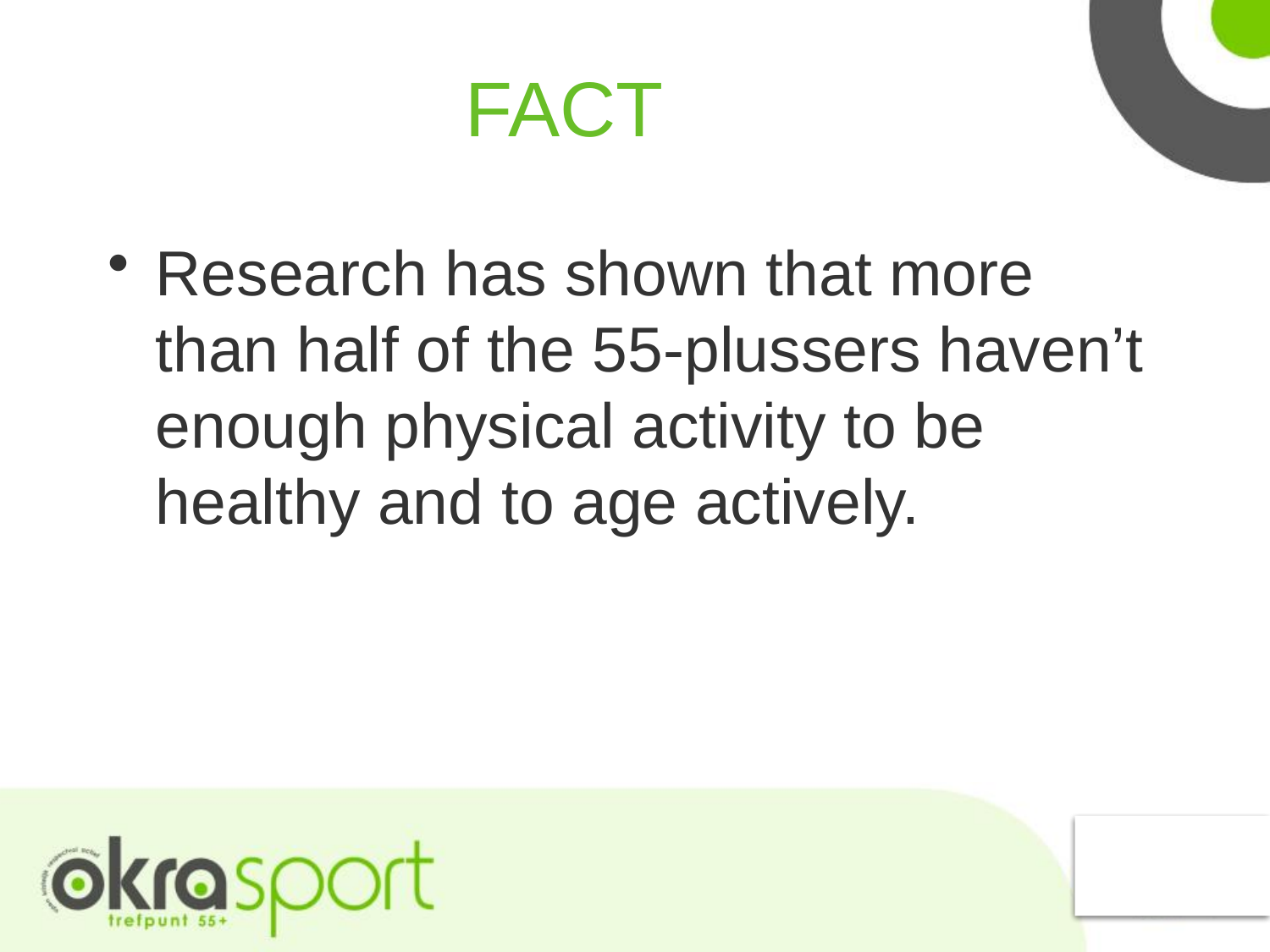

# FACT
Research has shown that more than half of the 55-plussers haven’t enough physical activity to be healthy and to age actively.